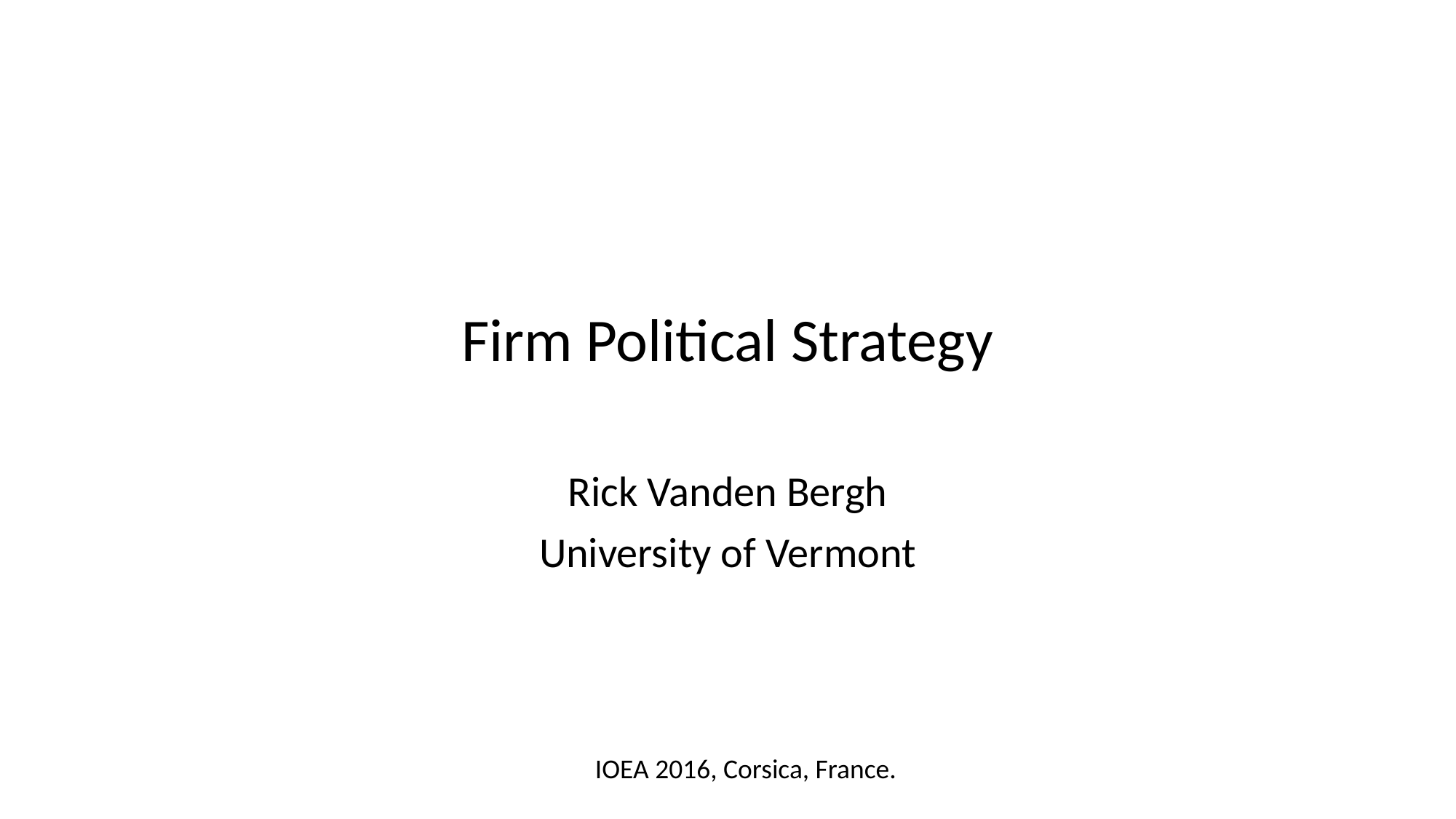

# Firm Political Strategy
Rick Vanden Bergh
University of Vermont

IOEA 2016, Corsica, France.